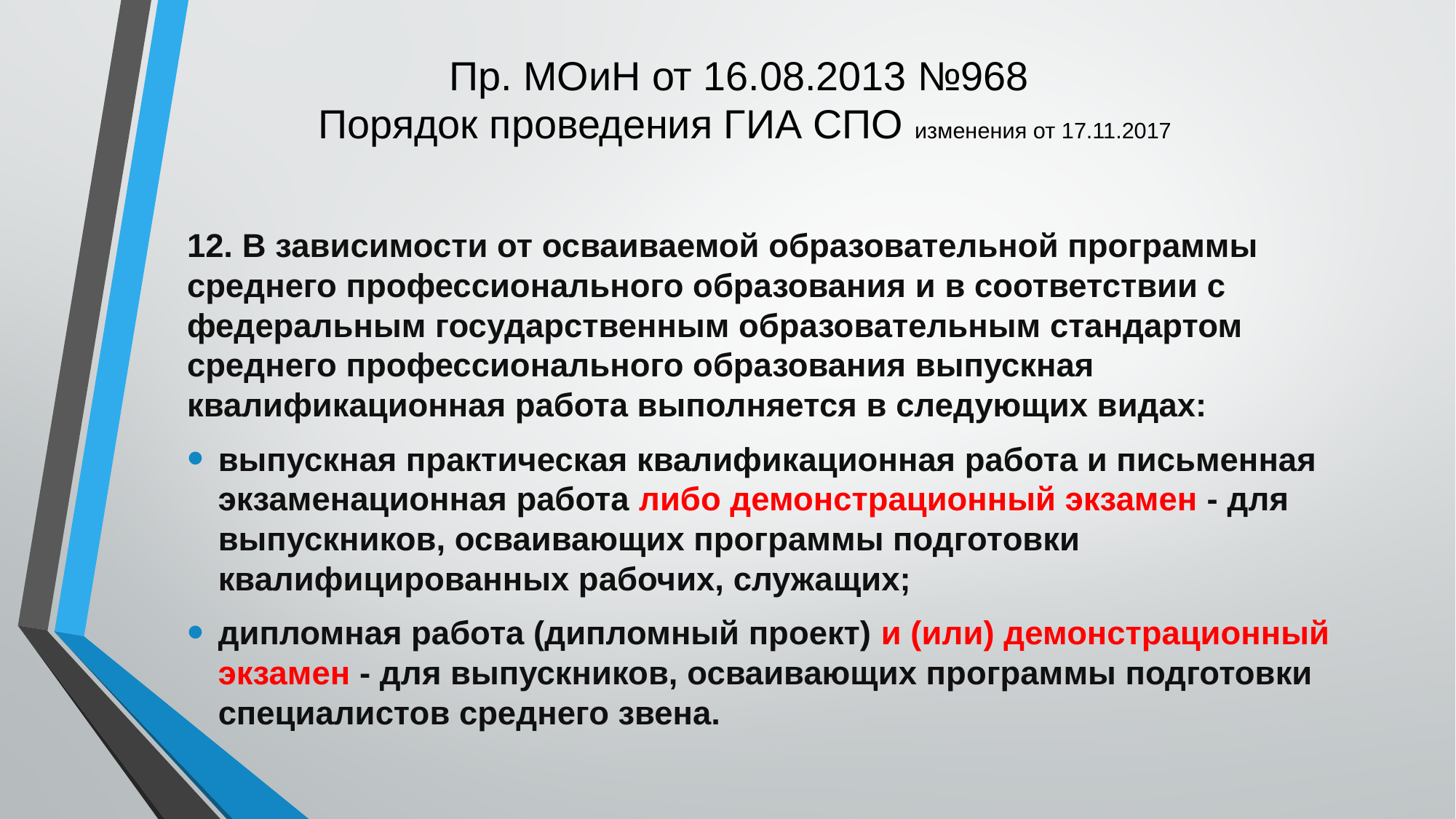

# Пр. МОиН от 16.08.2013 №968 Порядок проведения ГИА СПО изменения от 17.11.2017
12. В зависимости от осваиваемой образовательной программы среднего профессионального образования и в соответствии с федеральным государственным образовательным стандартом среднего профессионального образования выпускная квалификационная работа выполняется в следующих видах:
выпускная практическая квалификационная работа и письменная экзаменационная работа либо демонстрационный экзамен - для выпускников, осваивающих программы подготовки квалифицированных рабочих, служащих;
дипломная работа (дипломный проект) и (или) демонстрационный экзамен - для выпускников, осваивающих программы подготовки специалистов среднего звена.